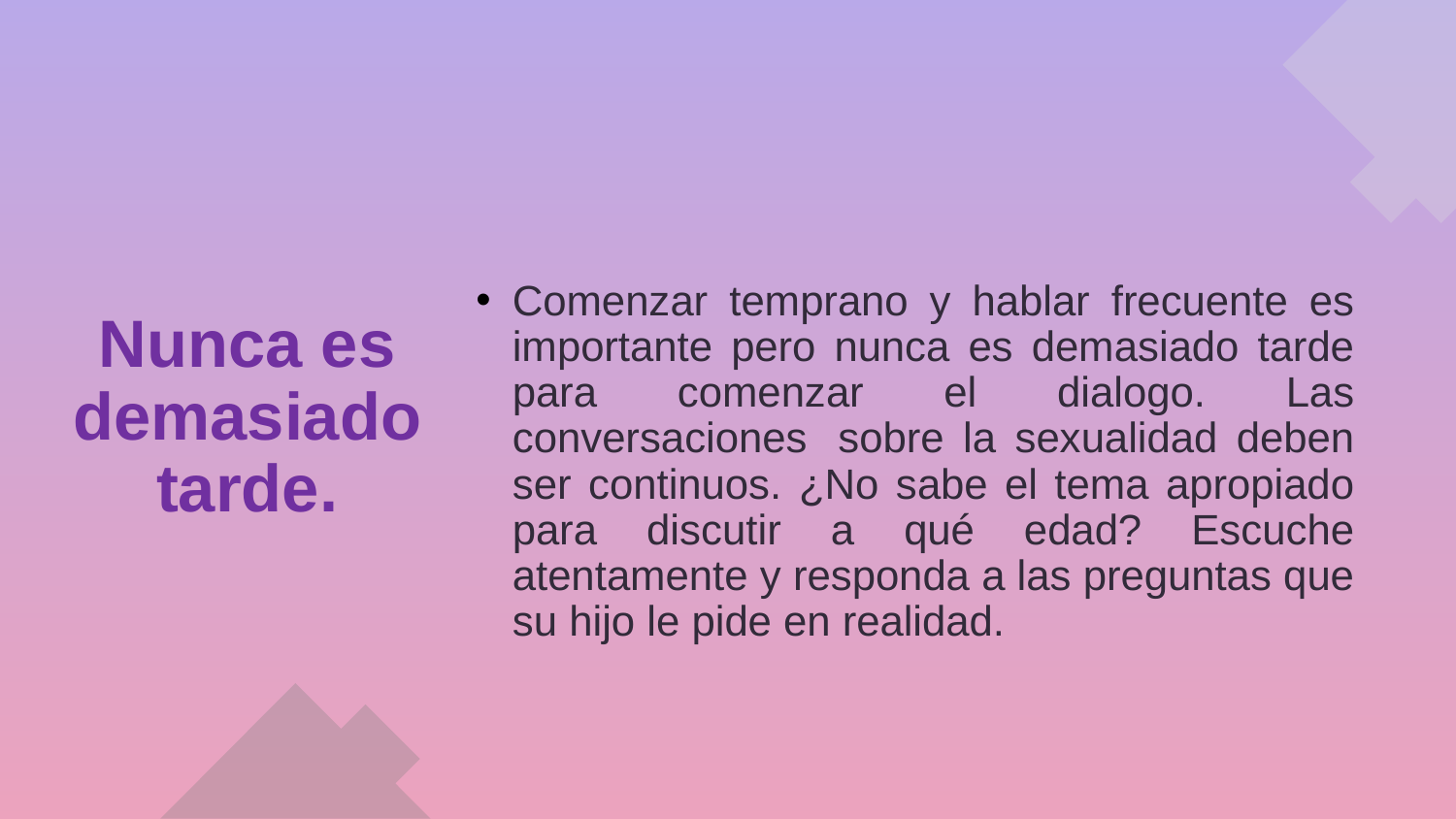

Nunca es demasiado tarde.
Comenzar temprano y hablar frecuente es importante pero nunca es demasiado tarde para comenzar el dialogo. Las conversaciones  sobre la sexualidad deben ser continuos. ¿No sabe el tema apropiado para discutir a qué edad? Escuche atentamente y responda a las preguntas que su hijo le pide en realidad.